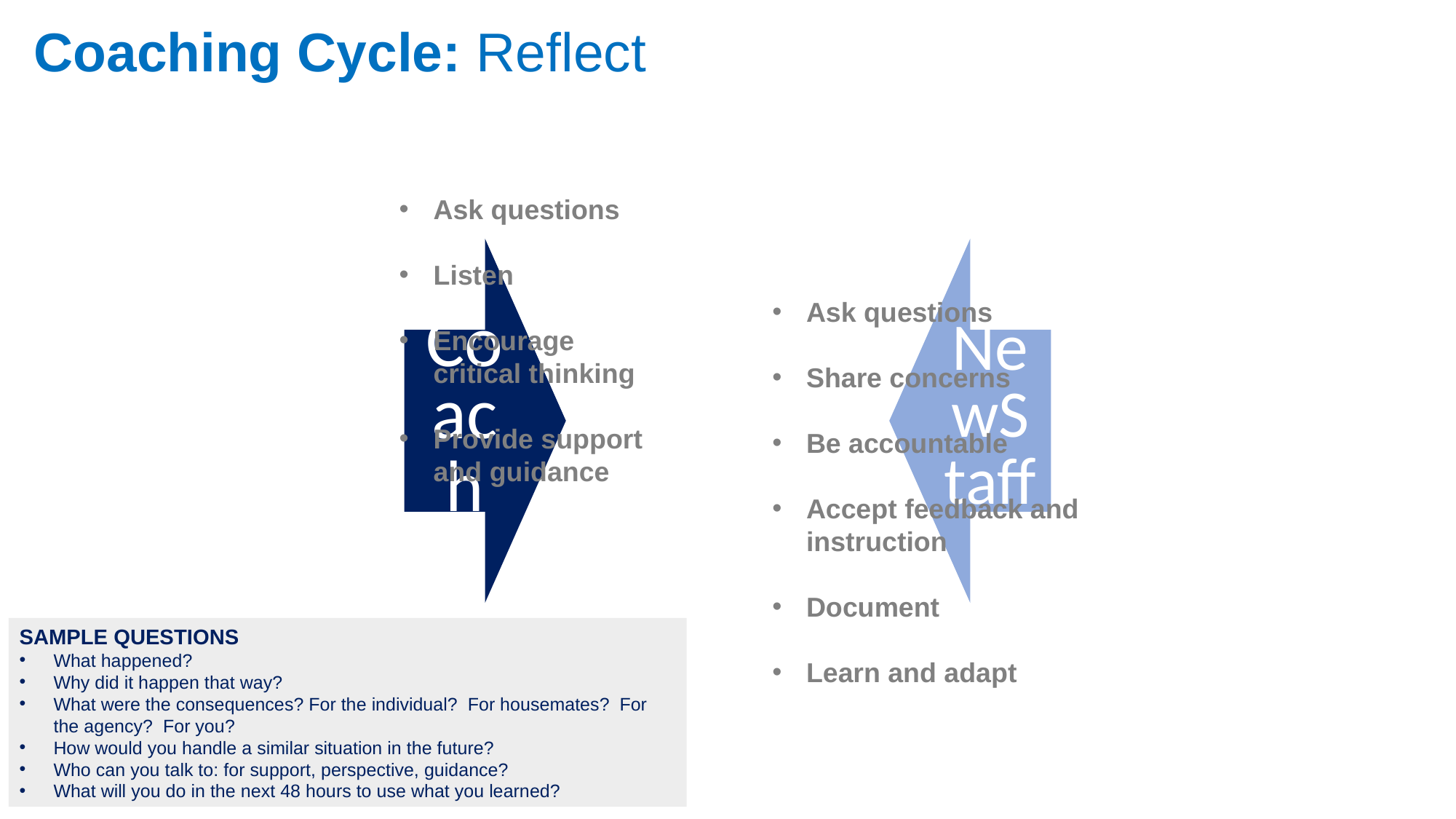

# Coaching Cycle: Reflect
Coach
Ask questions

Listen

Encourage critical thinking

Provide support and guidance

Ask questions

Share concerns

Be accountable

Accept feedback and instruction

Document

Learn and adapt

SAMPLE QUESTIONS
What happened?
Why did it happen that way?
What were the consequences? For the individual?  For housemates?  For the agency?  For you?
How would you handle a similar situation in the future?
Who can you talk to: for support, perspective, guidance?
What will you do in the next 48 hours to use what you learned?